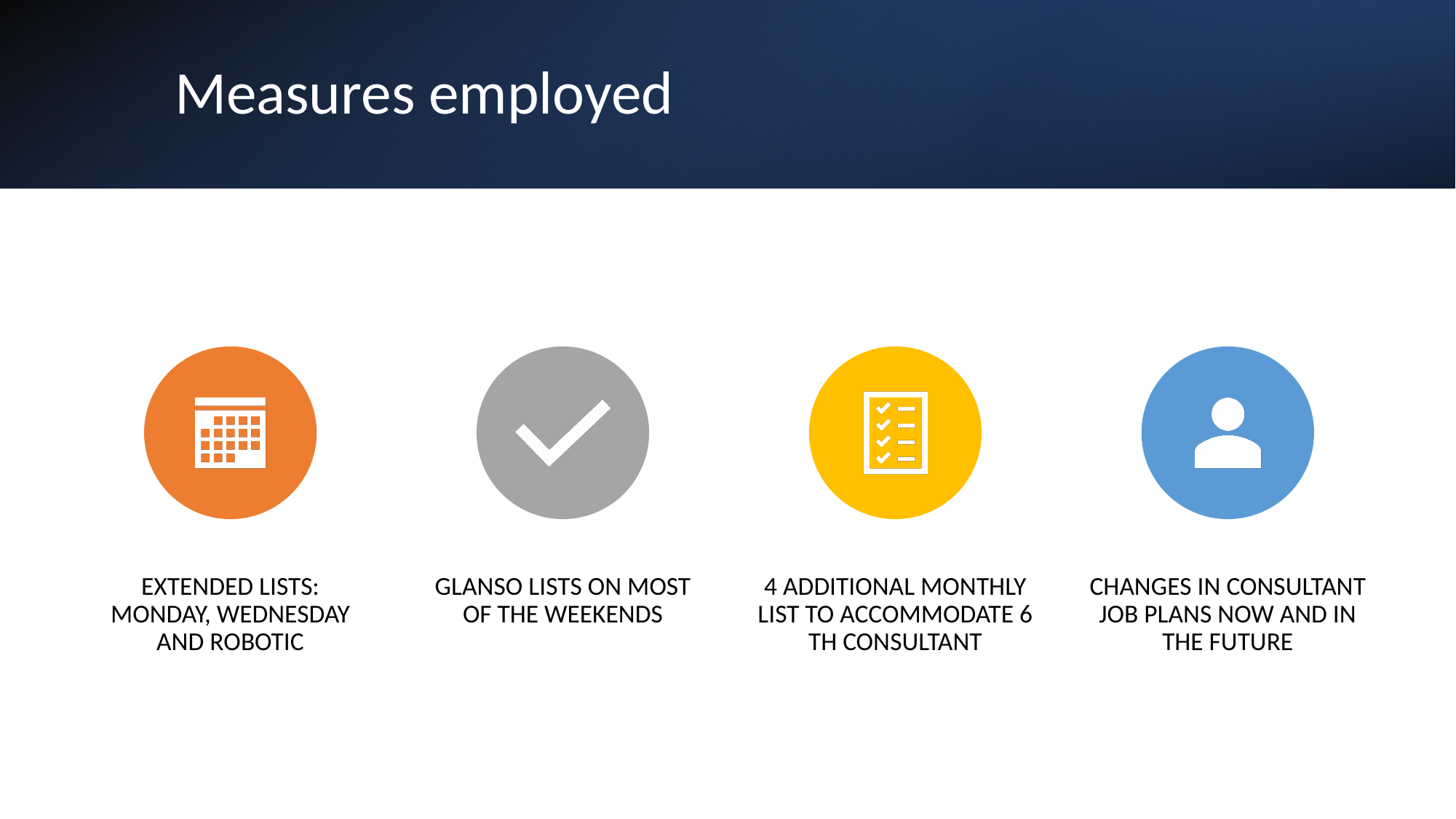

# Measures employed
Extended lists: Monday, Wednesday and Robotic
Glanso lists on most of the Weekends
4 additional monthly list to accommodate 6 th consultant
Changes in consultant job plans now and in the future